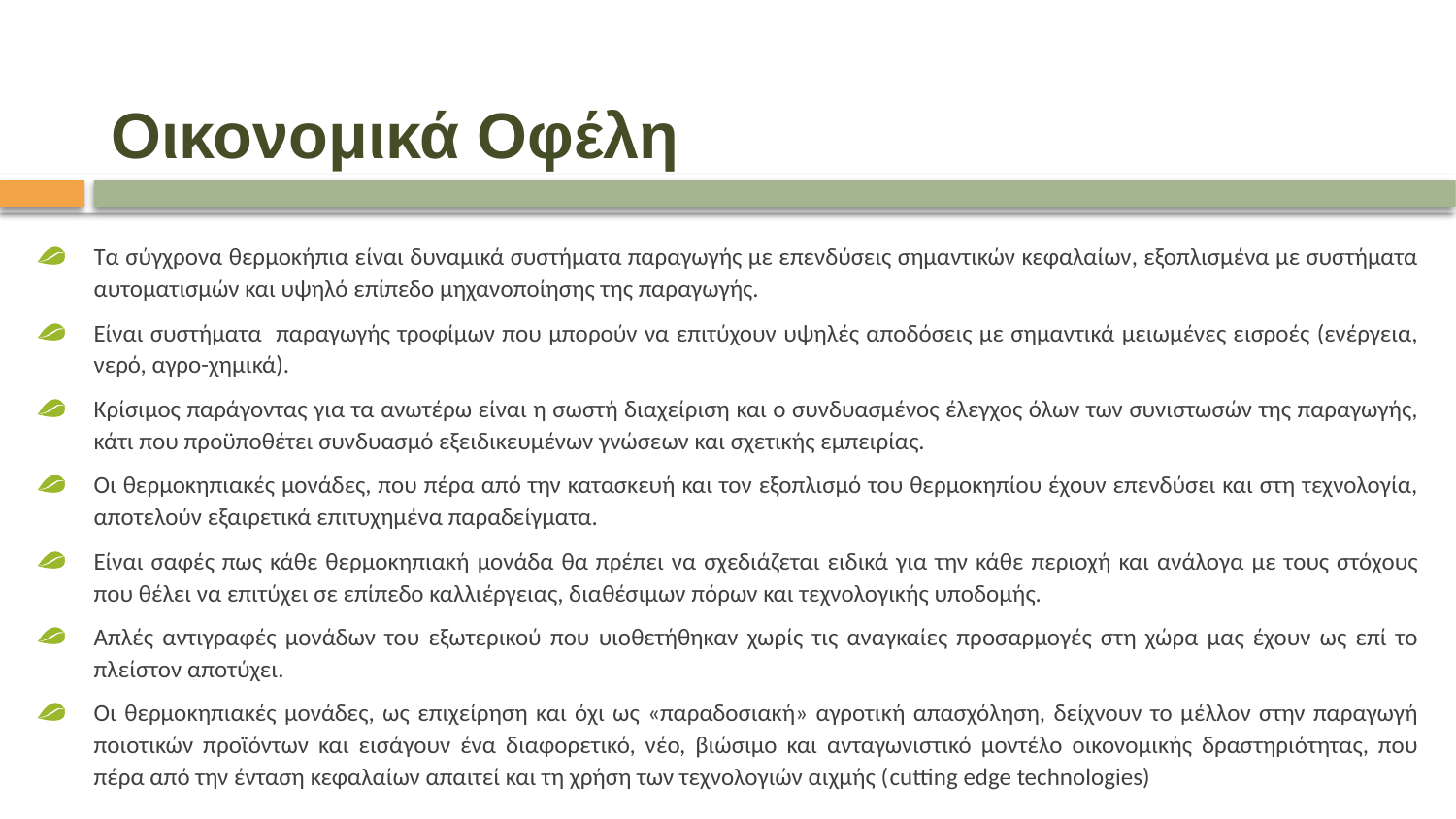

Οικονομικά Οφέλη
Τα σύγχρονα θερμοκήπια είναι δυναμικά συστήματα παραγωγής με επενδύσεις σημαντικών κεφαλαίων, εξοπλισμένα με συστήματα αυτοματισμών και υψηλό επίπεδο μηχανοποίησης της παραγωγής.
Είναι συστήματα  παραγωγής τροφίμων που μπορούν να επιτύχουν υψηλές αποδόσεις με σημαντικά μειωμένες εισροές (ενέργεια, νερό, αγρο-χημικά).
Κρίσιμος παράγοντας για τα ανωτέρω είναι η σωστή διαχείριση και ο συνδυασμένος έλεγχος όλων των συνιστωσών της παραγωγής, κάτι που προϋποθέτει συνδυασμό εξειδικευμένων γνώσεων και σχετικής εμπειρίας.
Οι θερμοκηπιακές μονάδες, που πέρα από την κατασκευή και τον εξοπλισμό του θερμοκηπίου έχουν επενδύσει και στη τεχνολογία, αποτελούν εξαιρετικά επιτυχημένα παραδείγματα.
Είναι σαφές πως κάθε θερμοκηπιακή μονάδα θα πρέπει να σχεδιάζεται ειδικά για την κάθε περιοχή και ανάλογα με τους στόχους που θέλει να επιτύχει σε επίπεδο καλλιέργειας, διαθέσιμων πόρων και τεχνολογικής υποδομής.
Απλές αντιγραφές μονάδων του εξωτερικού που υιοθετήθηκαν χωρίς τις αναγκαίες προσαρμογές στη χώρα μας έχουν ως επί το πλείστον αποτύχει.
Οι θερμοκηπιακές μονάδες, ως επιχείρηση και όχι ως «παραδοσιακή» αγροτική απασχόληση, δείχνουν το μέλλον στην παραγωγή ποιοτικών προϊόντων και εισάγουν ένα διαφορετικό, νέο, βιώσιμο και ανταγωνιστικό μοντέλο οικονομικής δραστηριότητας, που πέρα από την ένταση κεφαλαίων απαιτεί και τη χρήση των τεχνολογιών αιχμής (cutting edge technologies)